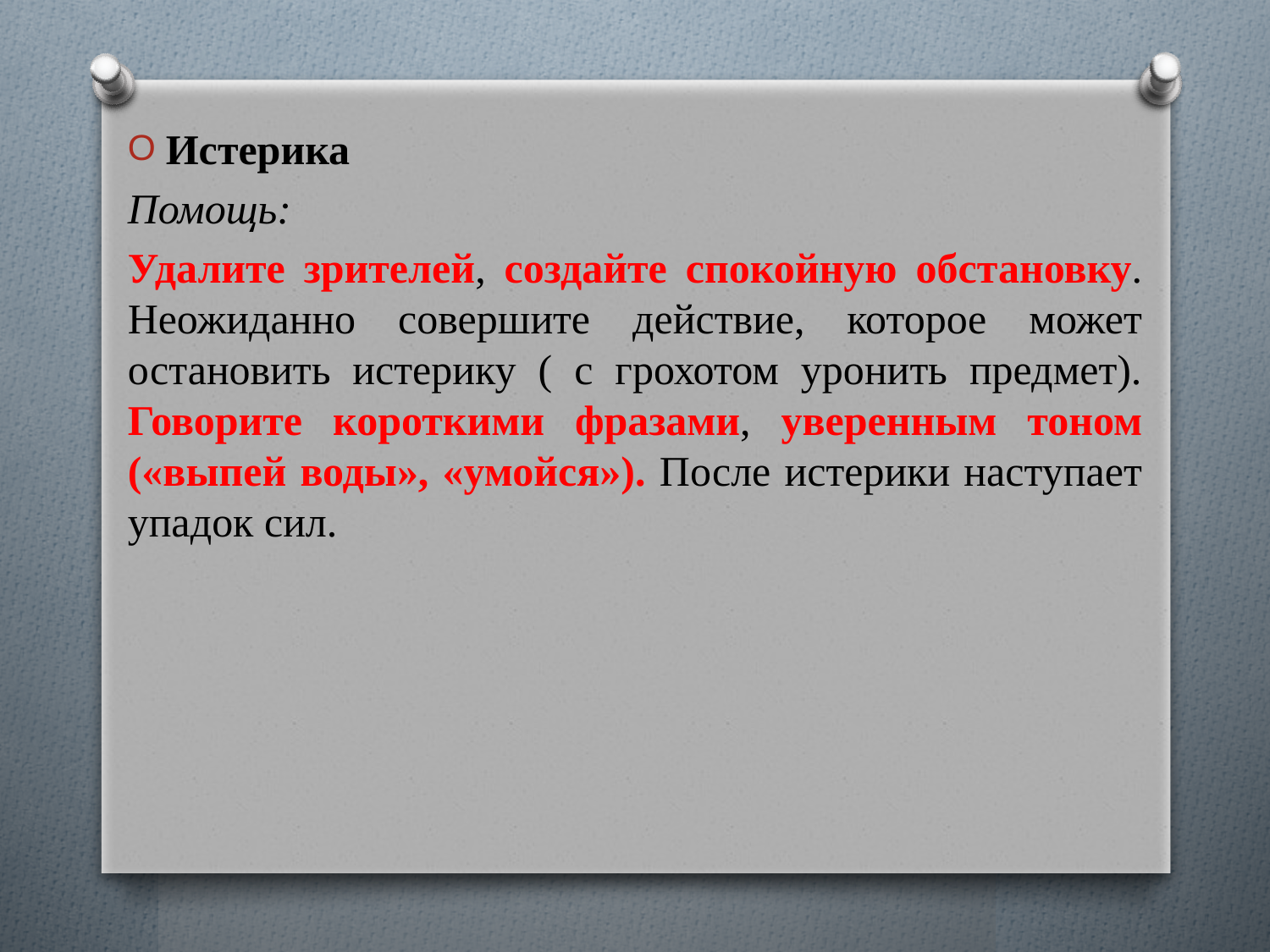

Истерика
Помощь:
Удалите зрителей, создайте спокойную обстановку. Неожиданно совершите действие, которое может остановить истерику ( с грохотом уронить предмет). Говорите короткими фразами, уверенным тоном («выпей воды», «умойся»). После истерики наступает упадок сил.